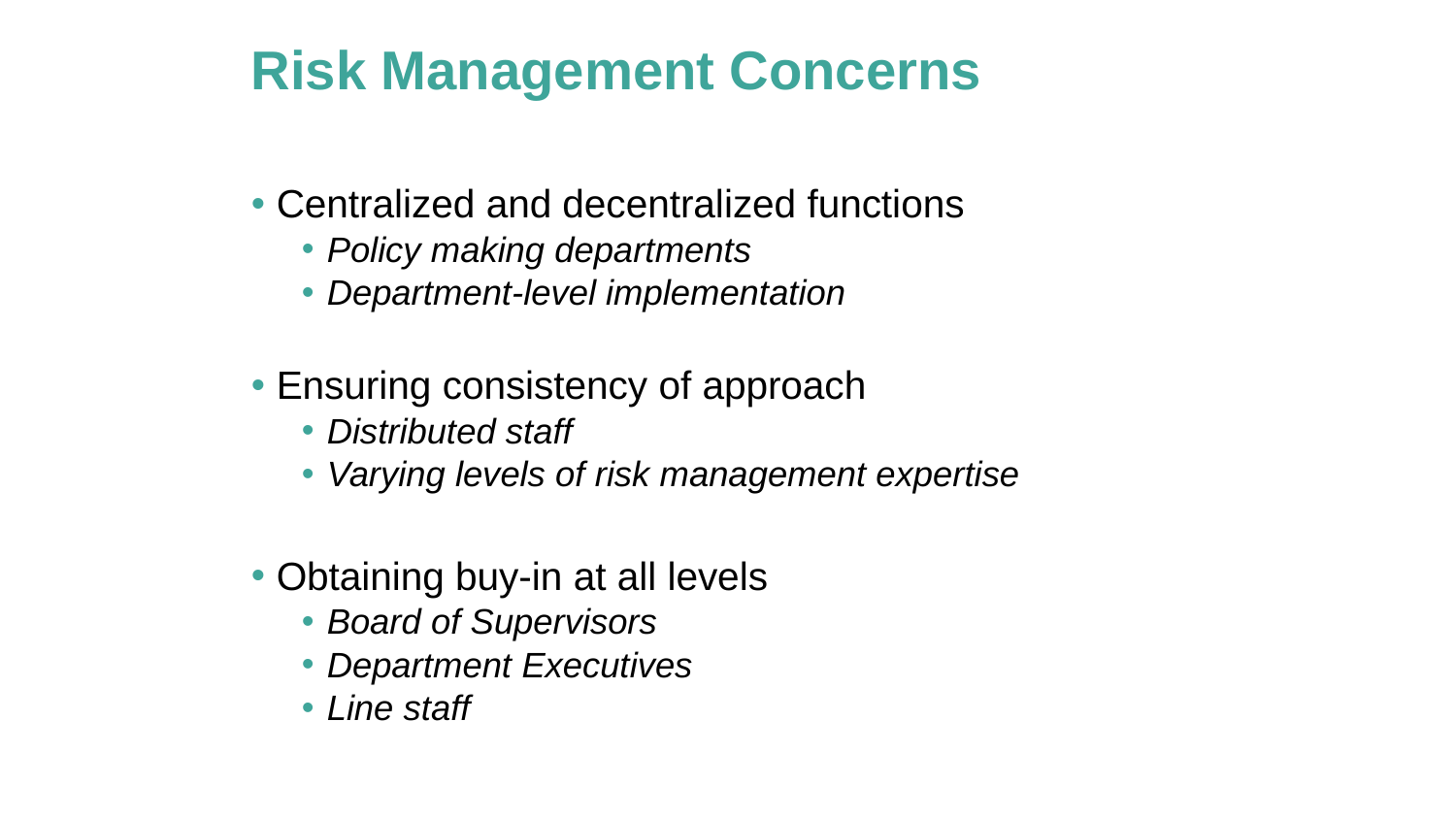

# Risk Management Concerns
Centralized and decentralized functions
Policy making departments
Department-level implementation

Ensuring consistency of approach
Distributed staff
Varying levels of risk management expertise

Obtaining buy-in at all levels
Board of Supervisors
Department Executives
Line staff
36